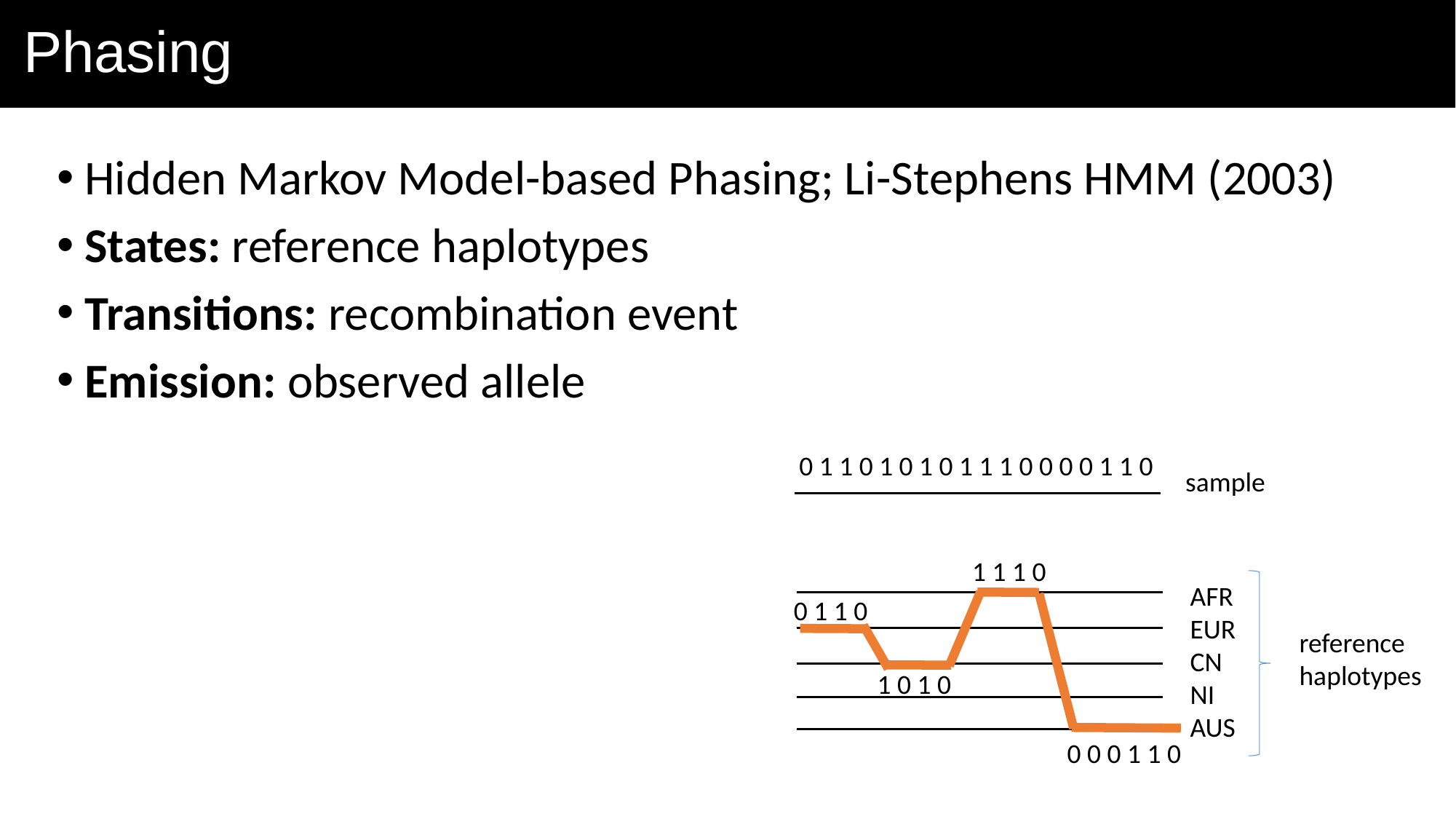

# Phasing
Hidden Markov Model-based Phasing; Li-Stephens HMM (2003)
States: reference haplotypes
Transitions: recombination event
Emission: observed allele

0 1 1 0 1 0 1 0 1 1 1 0 0 0 0 1 1 0
sample
1 1 1 0

AFR
EUR
CN
NI
AUS
0 1 1 0
reference haplotypes
1 0 1 0
0 0 0 1 1 0